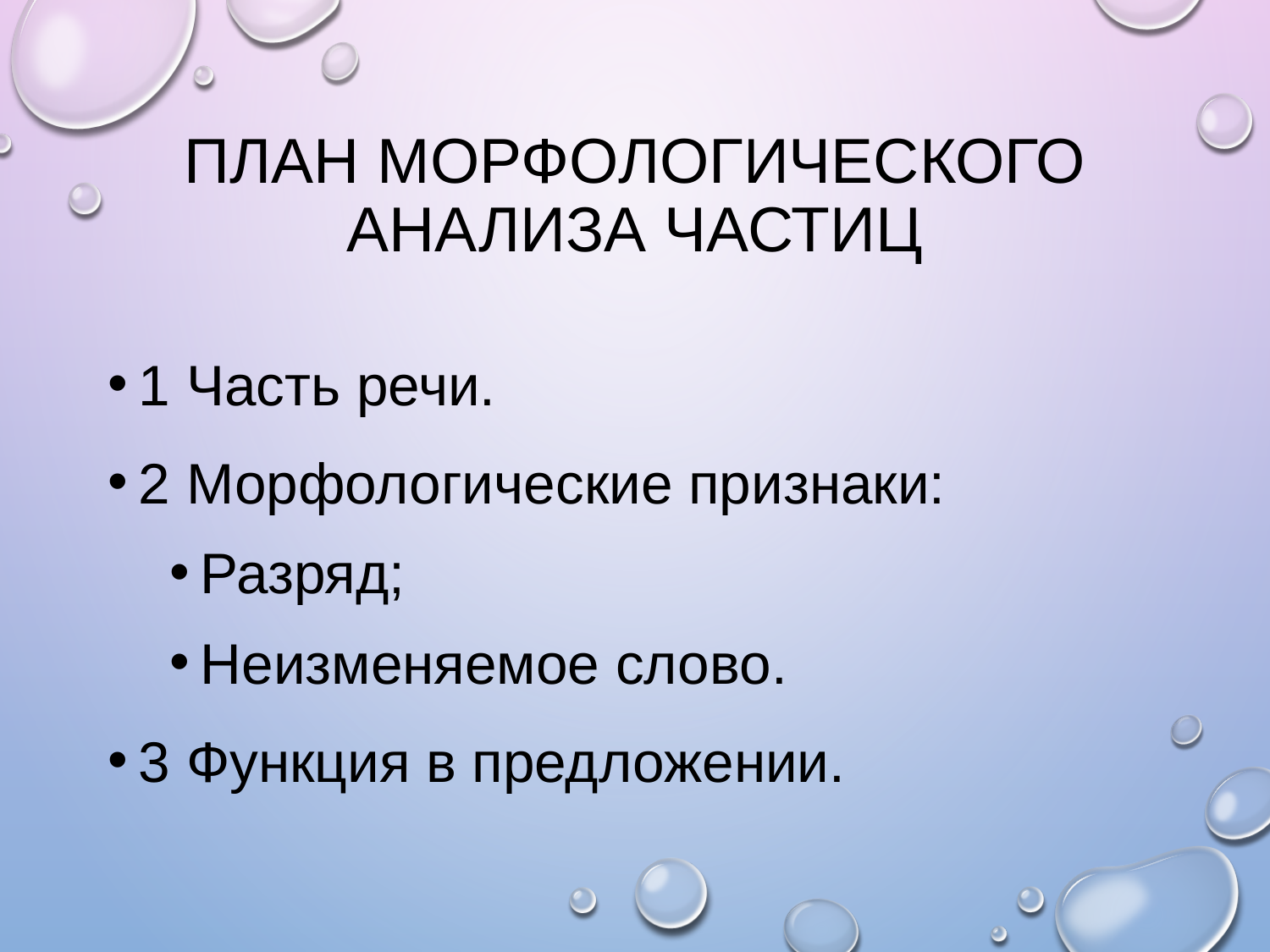

# План морфологического анализа частиц
1 Часть речи.
2 Морфологические признаки:
Разряд;
Неизменяемое слово.
3 Функция в предложении.